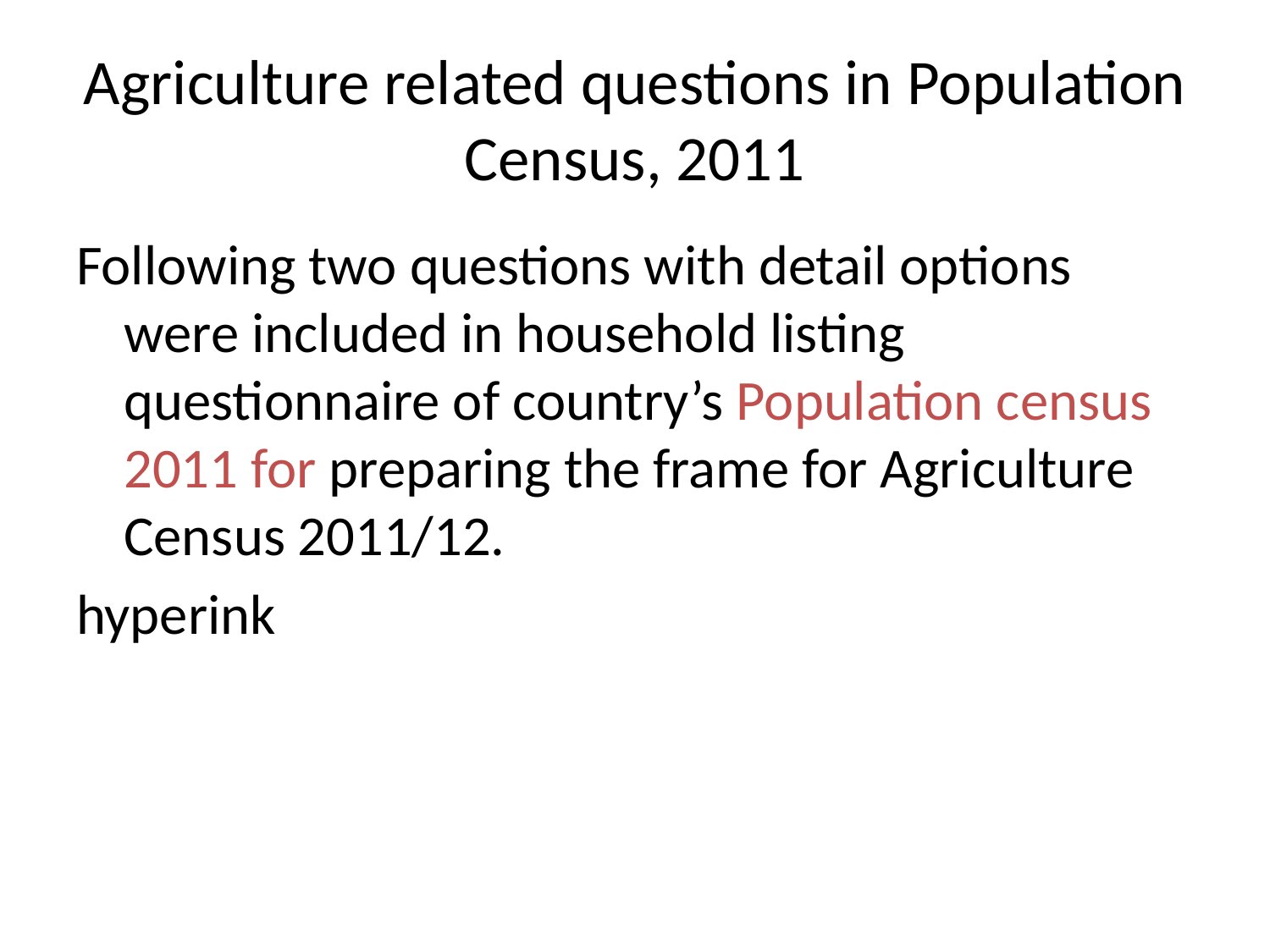

# Agriculture related questions in Population Census, 2011
Following two questions with detail options were included in household listing questionnaire of country’s Population census 2011 for preparing the frame for Agriculture Census 2011/12.
hyperink